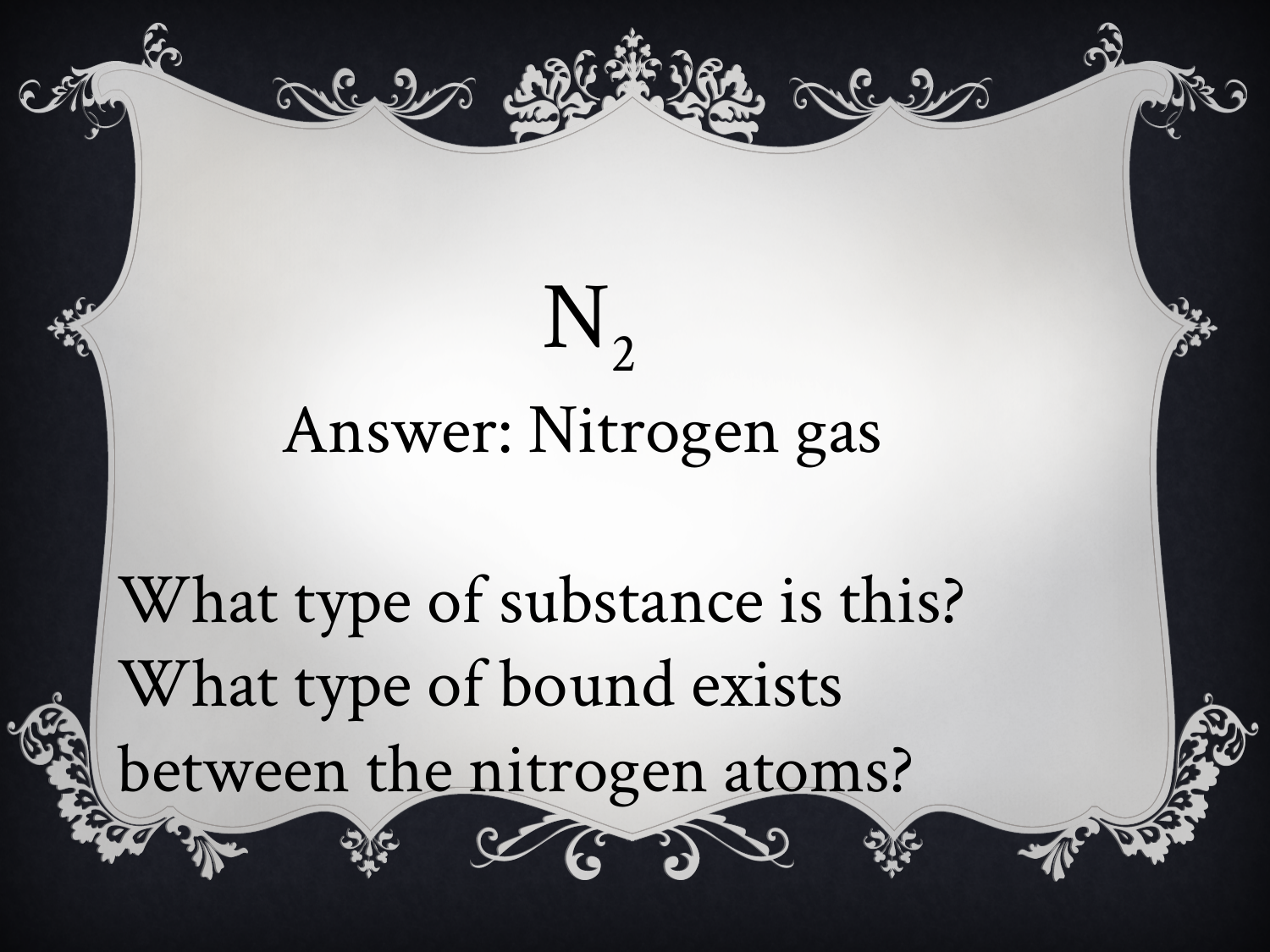

N2
Answer: Nitrogen gas

What type of substance is this?
What type of bound exists between the nitrogen atoms?